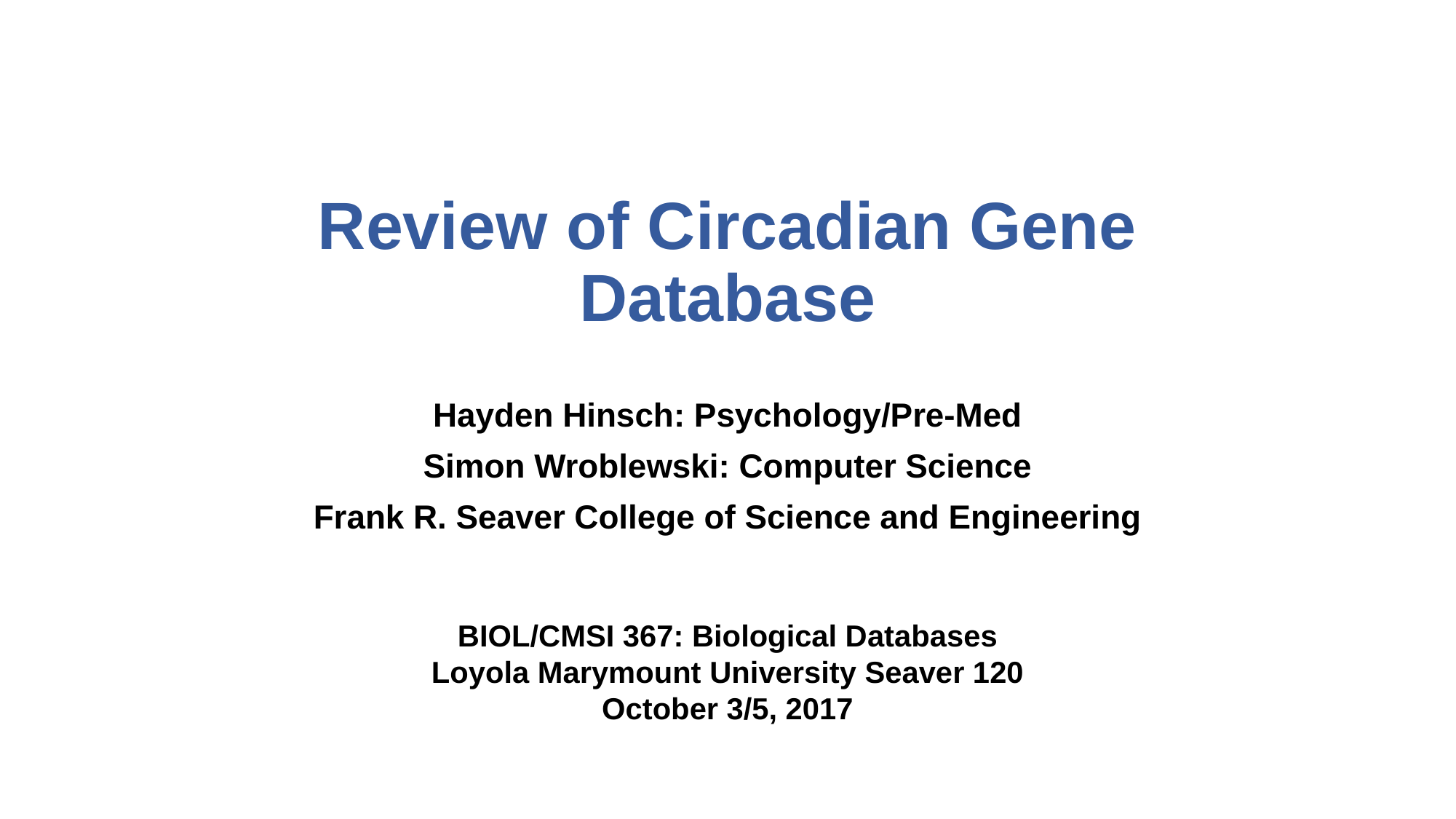

# Review of Circadian Gene Database
Hayden Hinsch: Psychology/Pre-Med
Simon Wroblewski: Computer Science
Frank R. Seaver College of Science and Engineering
BIOL/CMSI 367: Biological Databases
Loyola Marymount University Seaver 120
October 3/5, 2017